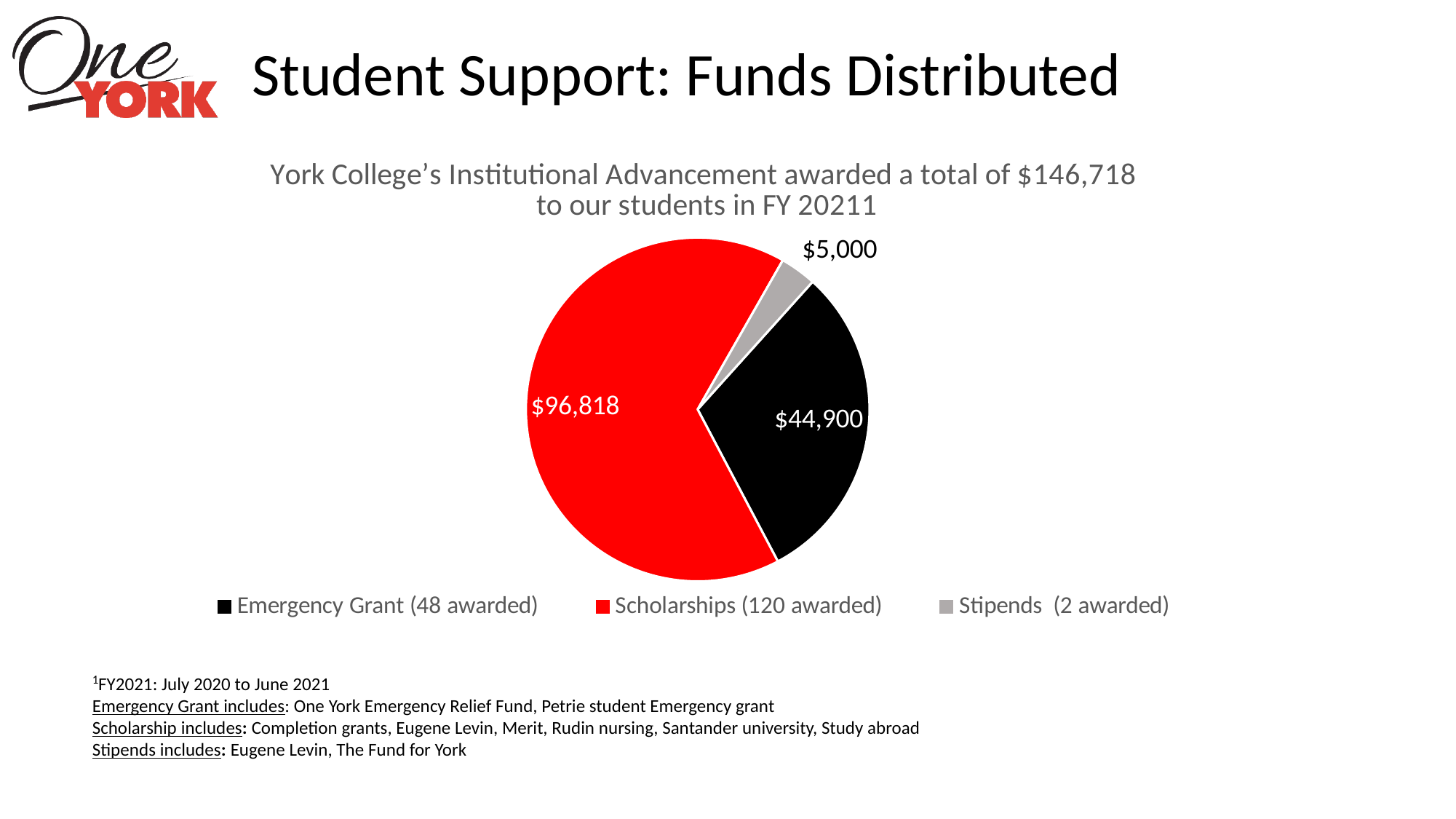

# Student Support: Funds Distributed

### Chart: York College’s Institutional Advancement awarded a total of $146,718
to our students in FY 20211

| Category | Total Amount Awarded to York Students | Number of Award |
|---|---|---|
| Emergency Grant (48 awarded) | 44900.0 | 48.0 |
| Scholarships (120 awarded) | 96818.0 | 120.0 |
| Stipends  (2 awarded) | 5000.0 | 2.0 |
1FY2021: July 2020 to June 2021
Emergency Grant includes: One York Emergency Relief Fund, Petrie student Emergency grant
Scholarship includes: Completion grants, Eugene Levin, Merit, Rudin nursing, Santander university, Study abroad
Stipends includes: Eugene Levin, The Fund for York